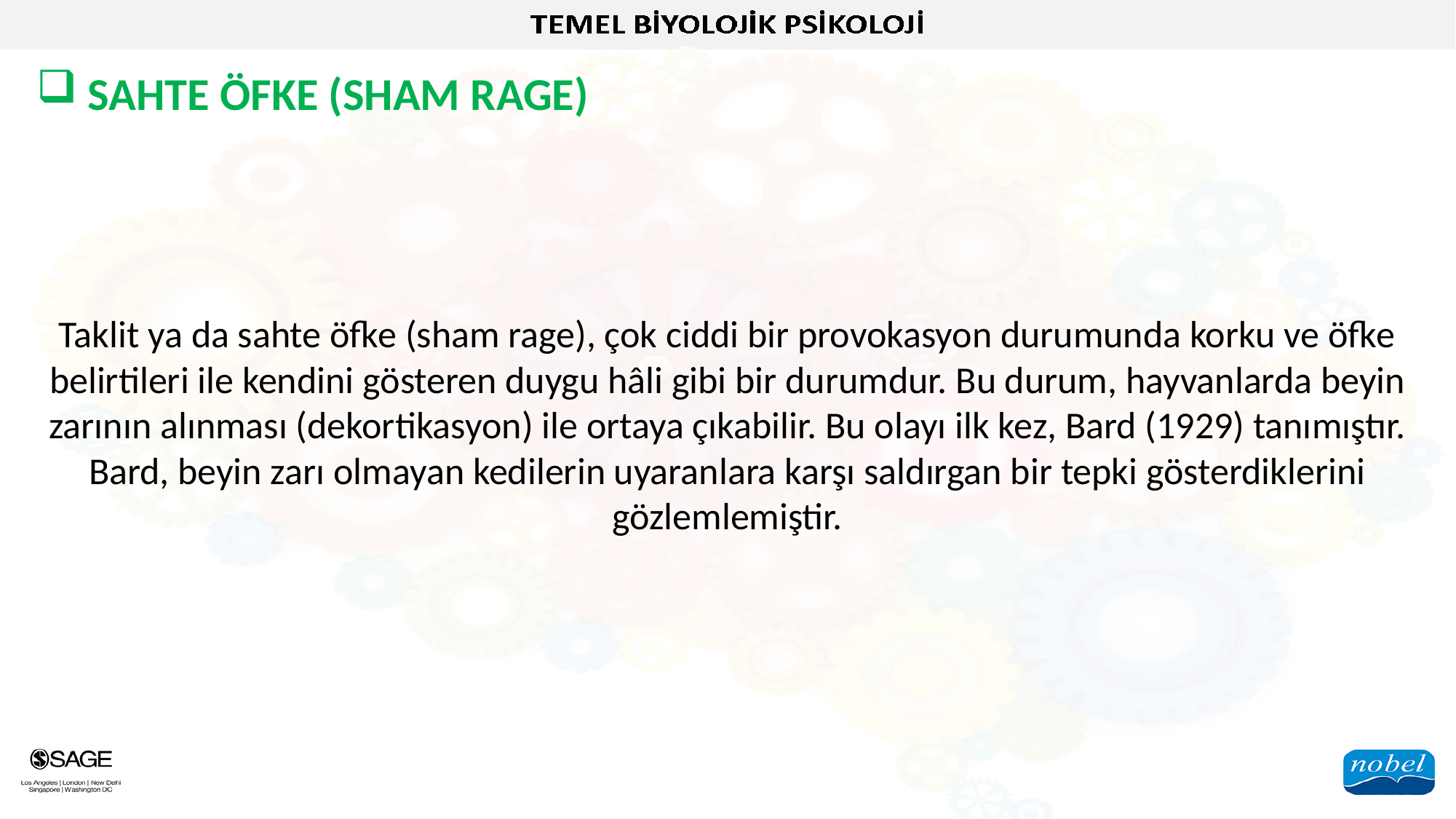

SAHTE ÖFKE (SHAM RAGE)
Taklit ya da sahte öfke (sham rage), çok ciddi bir provokasyon durumunda korku ve öfke belirtileri ile kendini gösteren duygu hâli gibi bir durumdur. Bu durum, hayvanlarda beyin zarının alınması (dekortikasyon) ile ortaya çıkabilir. Bu olayı ilk kez, Bard (1929) tanımıştır. Bard, beyin zarı olmayan kedilerin uyaranlara karşı saldırgan bir tepki gösterdiklerini gözlemlemiştir.